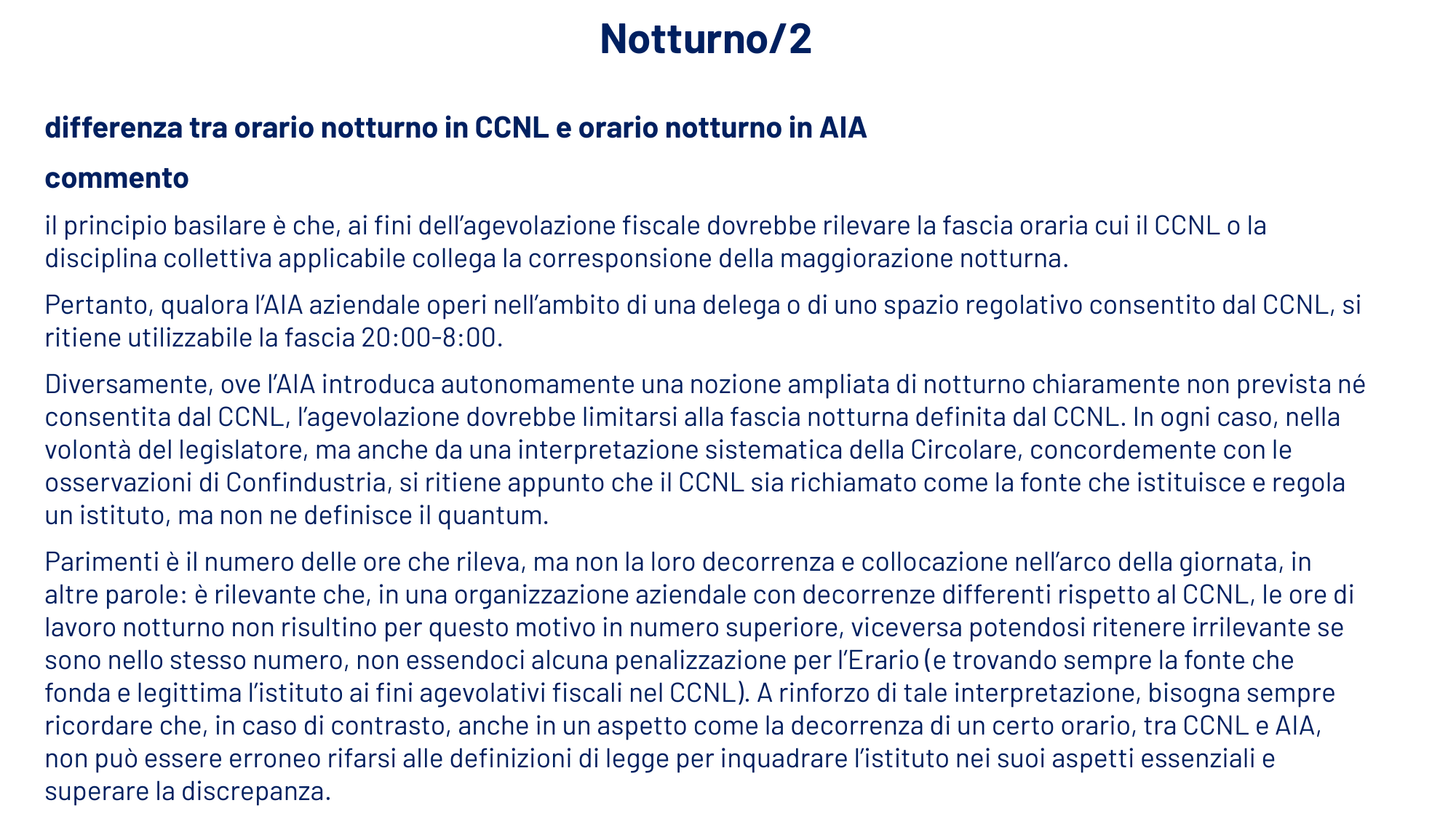

Notturno/2

differenza tra orario notturno in CCNL e orario notturno in AIA
commento
il principio basilare è che, ai fini dell’agevolazione fiscale dovrebbe rilevare la fascia oraria cui il CCNL o la disciplina collettiva applicabile collega la corresponsione della maggiorazione notturna.
Pertanto, qualora l’AIA aziendale operi nell’ambito di una delega o di uno spazio regolativo consentito dal CCNL, si ritiene utilizzabile la fascia 20:00-8:00.
Diversamente, ove l’AIA introduca autonomamente una nozione ampliata di notturno chiaramente non prevista né consentita dal CCNL, l’agevolazione dovrebbe limitarsi alla fascia notturna definita dal CCNL. In ogni caso, nella volontà del legislatore, ma anche da una interpretazione sistematica della Circolare, concordemente con le osservazioni di Confindustria, si ritiene appunto che il CCNL sia richiamato come la fonte che istituisce e regola un istituto, ma non ne definisce il quantum.
Parimenti è il numero delle ore che rileva, ma non la loro decorrenza e collocazione nell’arco della giornata, in altre parole: è rilevante che, in una organizzazione aziendale con decorrenze differenti rispetto al CCNL, le ore di lavoro notturno non risultino per questo motivo in numero superiore, viceversa potendosi ritenere irrilevante se sono nello stesso numero, non essendoci alcuna penalizzazione per l’Erario (e trovando sempre la fonte che fonda e legittima l’istituto ai fini agevolativi fiscali nel CCNL). A rinforzo di tale interpretazione, bisogna sempre ricordare che, in caso di contrasto, anche in un aspetto come la decorrenza di un certo orario, tra CCNL e AIA, non può essere erroneo rifarsi alle definizioni di legge per inquadrare l’istituto nei suoi aspetti essenziali e superare la discrepanza.